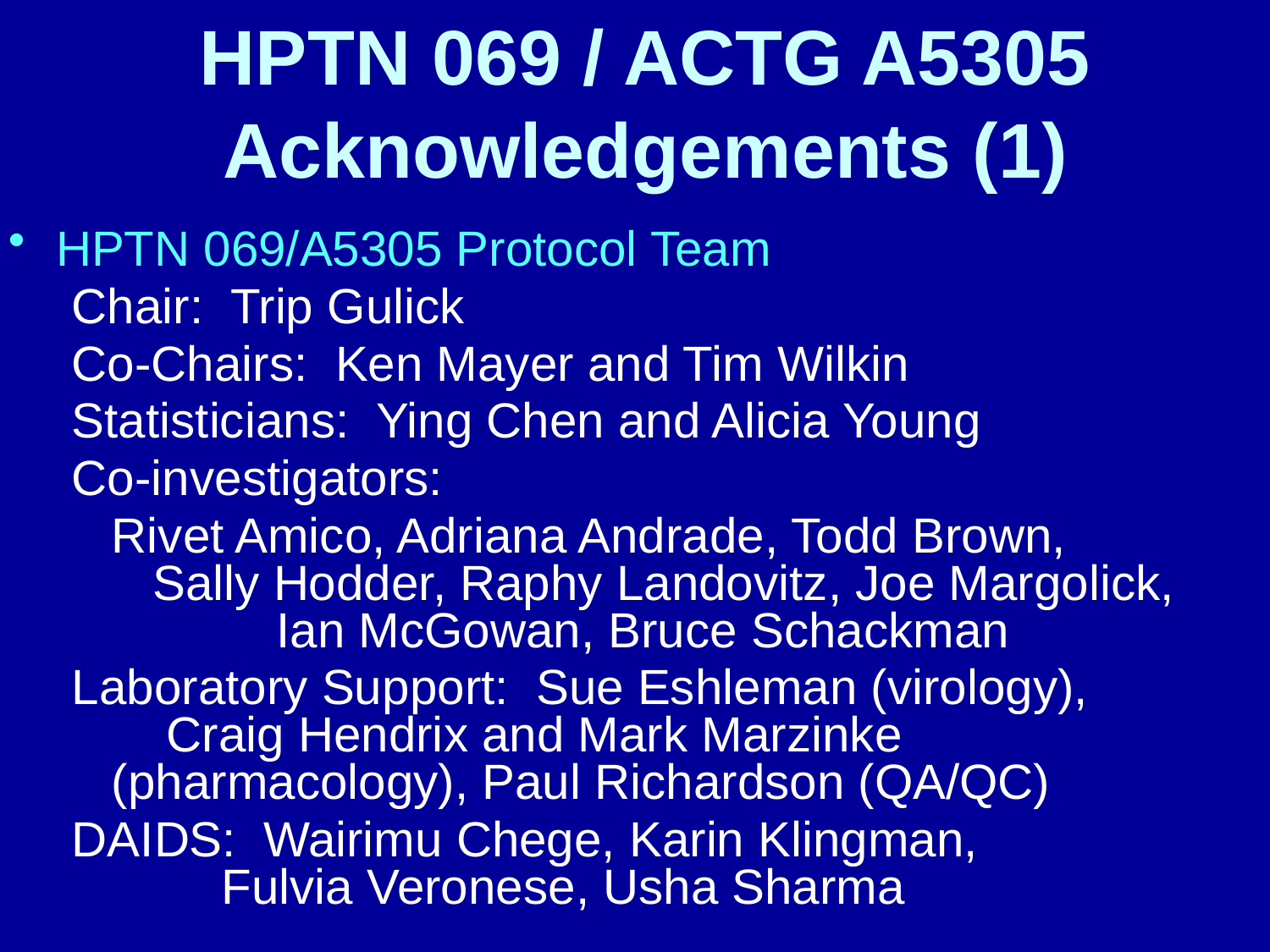

# HPTN 069 / ACTG A5305 Acknowledgements (1)
HPTN 069/A5305 Protocol Team
Chair:  Trip Gulick
Co-Chairs:  Ken Mayer and Tim Wilkin
Statisticians:  Ying Chen and Alicia Young
Co-investigators:
	Rivet Amico, Adriana Andrade, Todd Brown,                 Sally Hodder, Raphy Landovitz, Joe Margolick,                  Ian McGowan, Bruce Schackman
Laboratory Support:  Sue Eshleman (virology),                Craig Hendrix and Mark Marzinke (pharmacology), Paul Richardson (QA/QC)
DAIDS:  Wairimu Chege, Karin Klingman,                            Fulvia Veronese, Usha Sharma